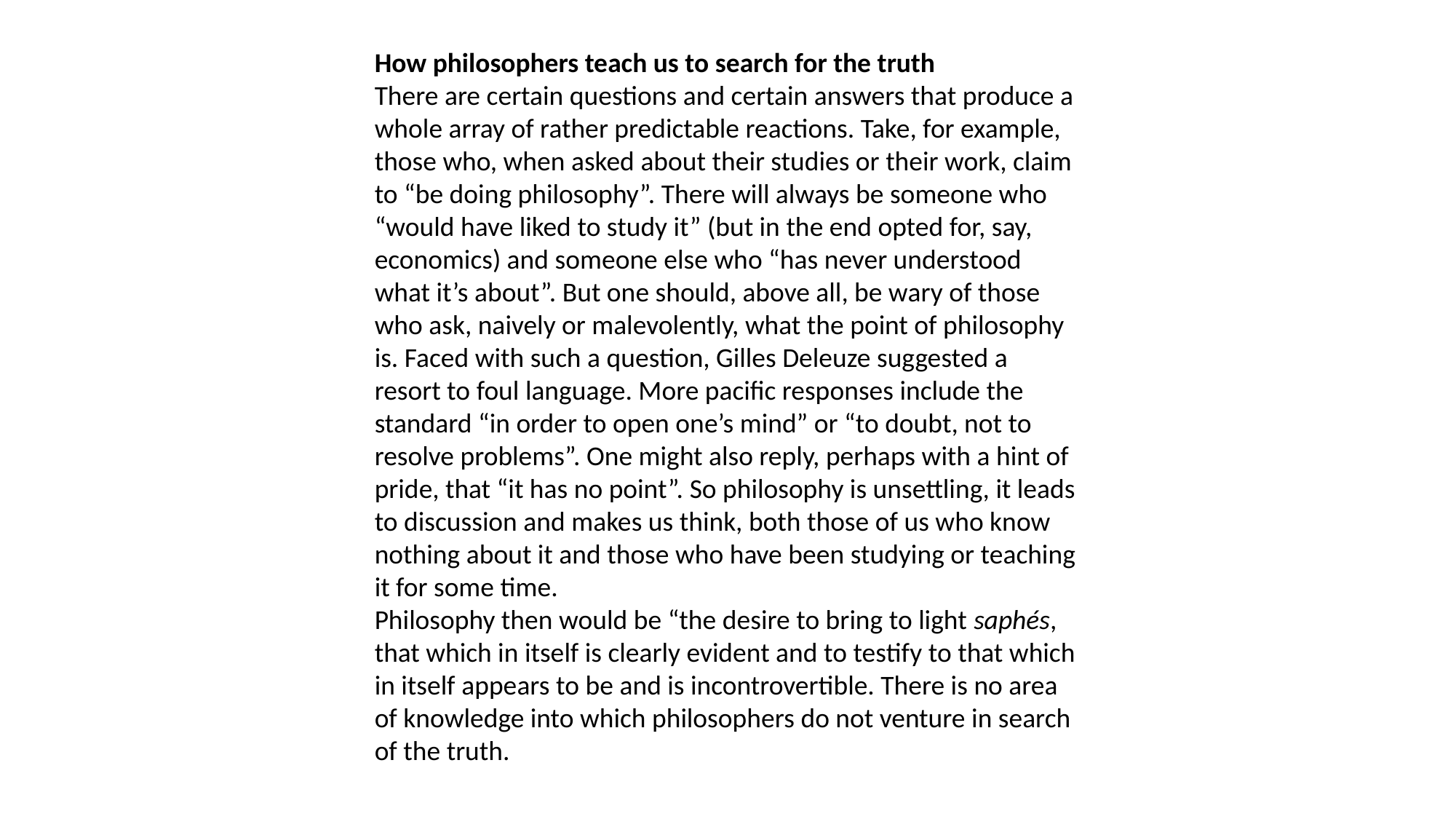

How philosophers teach us to search for the truth
There are certain questions and certain answers that produce a whole array of rather predictable reactions. Take, for example, those who, when asked about their studies or their work, claim to “be doing philosophy”. There will always be someone who “would have liked to study it” (but in the end opted for, say, economics) and someone else who “has never understood what it’s about”. But one should, above all, be wary of those who ask, naively or malevolently, what the point of philosophy is. Faced with such a question, Gilles Deleuze suggested a resort to foul language. More pacific responses include the standard “in order to open one’s mind” or “to doubt, not to resolve problems”. One might also reply, perhaps with a hint of pride, that “it has no point”. So philosophy is unsettling, it leads to discussion and makes us think, both those of us who know nothing about it and those who have been studying or teaching it for some time.
Philosophy then would be “the desire to bring to light saphés, that which in itself is clearly evident and to testify to that which in itself appears to be and is incontrovertible. There is no area of knowledge into which philosophers do not venture in search of the truth.